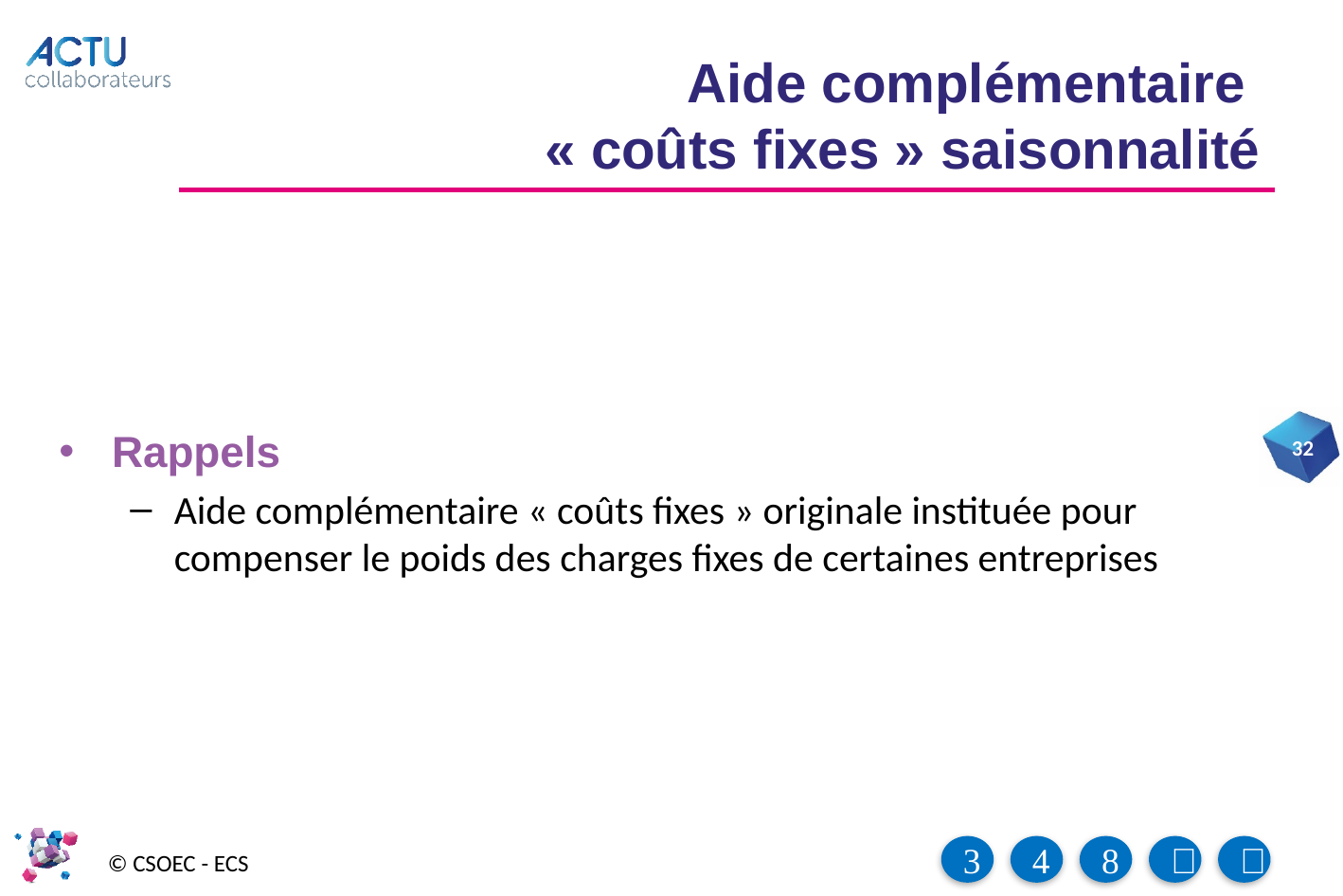

# Aide complémentaire « coûts fixes » saisonnalité
Rappels
Aide complémentaire « coûts fixes » originale instituée pour compenser le poids des charges fixes de certaines entreprises
32